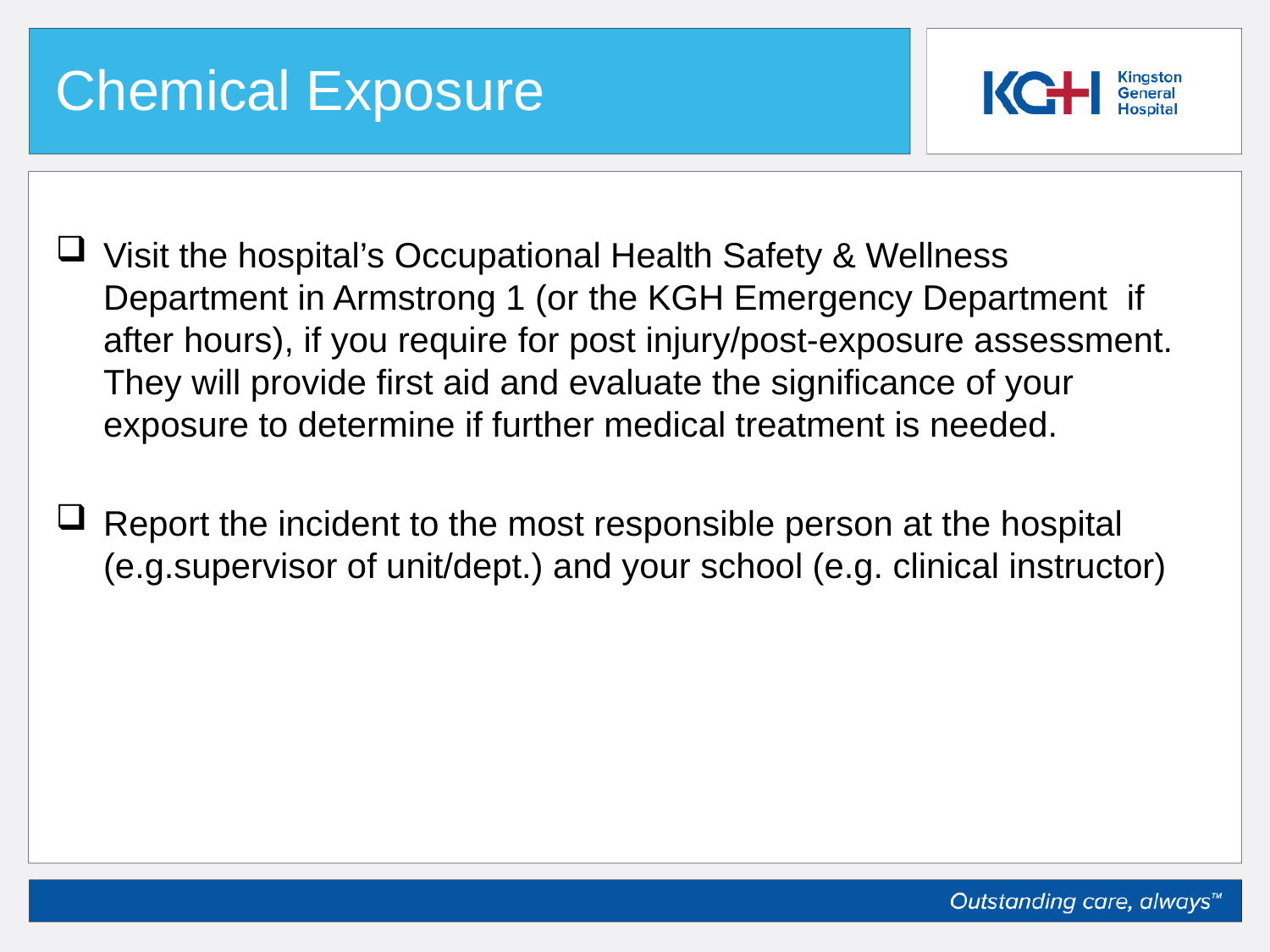

# Chemical Exposure

Visit the hospital’s Occupational Health Safety & Wellness Department in Armstrong 1 (or the KGH Emergency Department  if after hours), if you require for post injury/post-exposure assessment.  They will provide first aid and evaluate the significance of your exposure to determine if further medical treatment is needed.

Report the incident to the most responsible person at the hospital (e.g.supervisor of unit/dept.) and your school (e.g. clinical instructor)